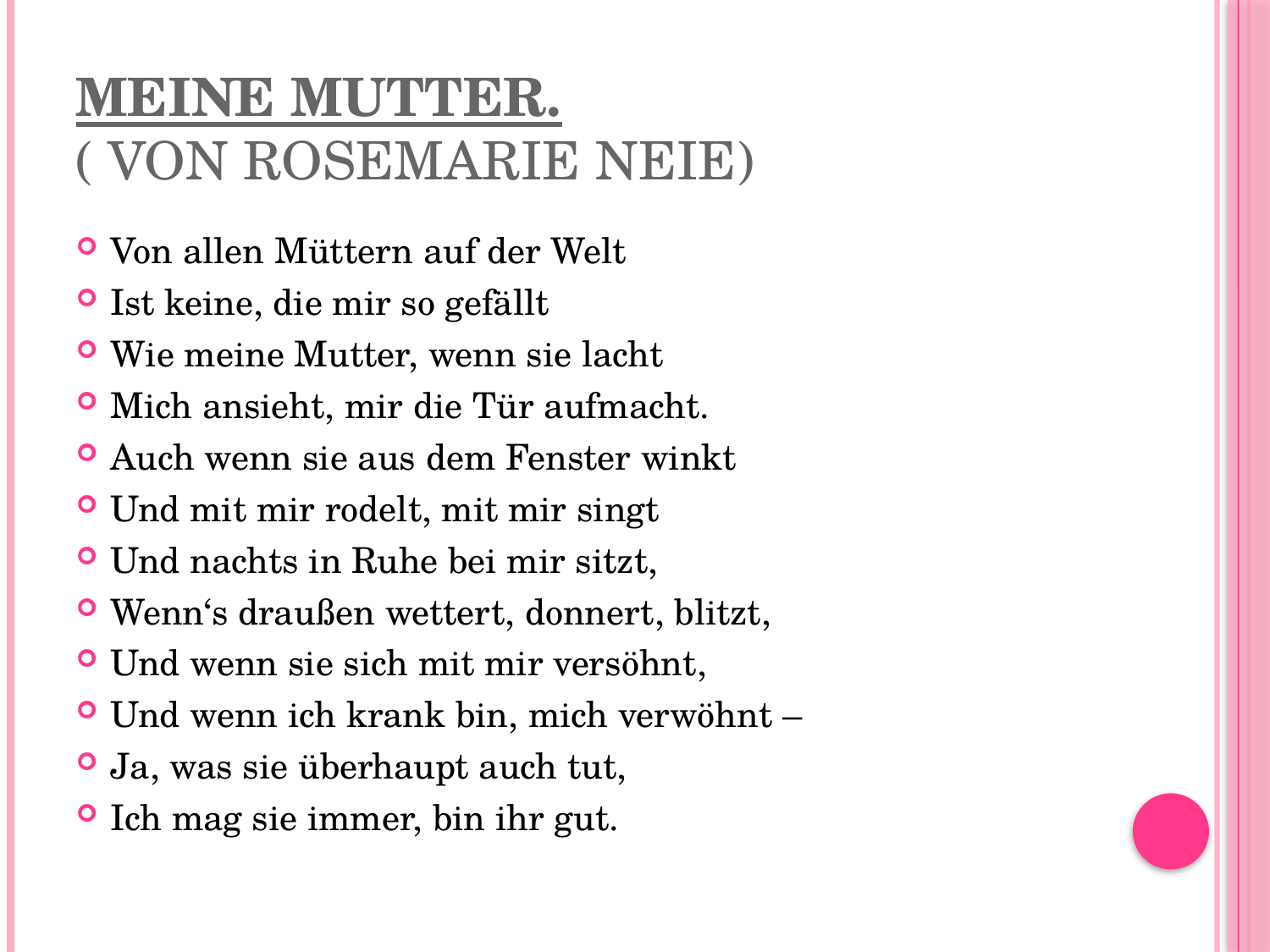

# MEINE MUTTER. ( von Rosemarie Neie)
Von allen Müttern auf der Welt
Ist keine, die mir so gefällt
Wie meine Mutter, wenn sie lacht
Mich ansieht, mir die Tür aufmacht.
Auch wenn sie aus dem Fenster winkt
Und mit mir rodelt, mit mir singt
Und nachts in Ruhe bei mir sitzt,
Wenn‘s draußen wettert, donnert, blitzt,
Und wenn sie sich mit mir versöhnt,
Und wenn ich krank bin, mich verwöhnt –
Ja, was sie überhaupt auch tut,
Ich mag sie immer, bin ihr gut.